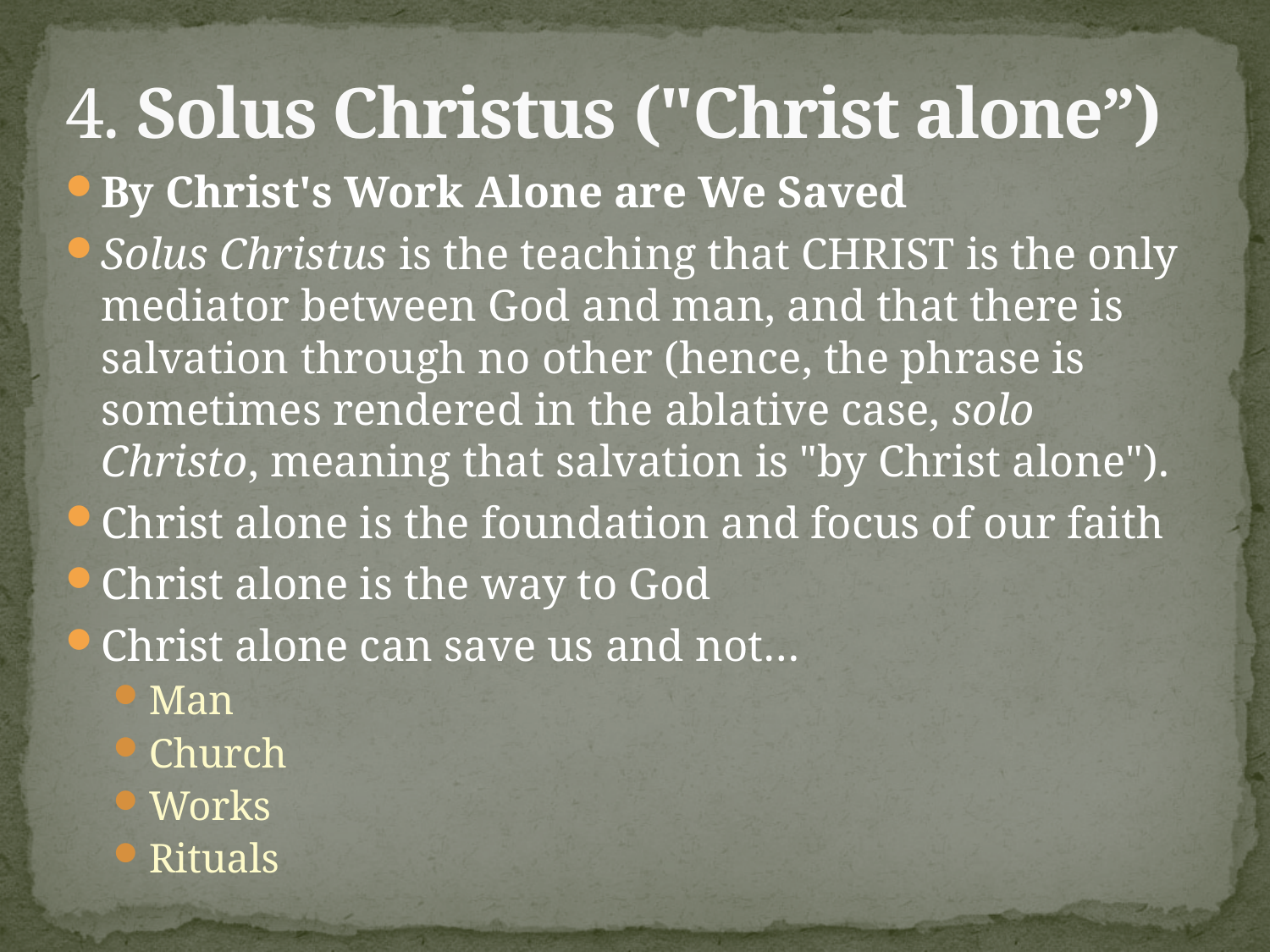

# 4. Solus Christus ("Christ alone”)
By Christ's Work Alone are We Saved
Solus Christus is the teaching that CHRIST is the only mediator between God and man, and that there is salvation through no other (hence, the phrase is sometimes rendered in the ablative case, solo Christo, meaning that salvation is "by Christ alone").
Christ alone is the foundation and focus of our faith
Christ alone is the way to God
Christ alone can save us and not…
Man
Church
Works
Rituals